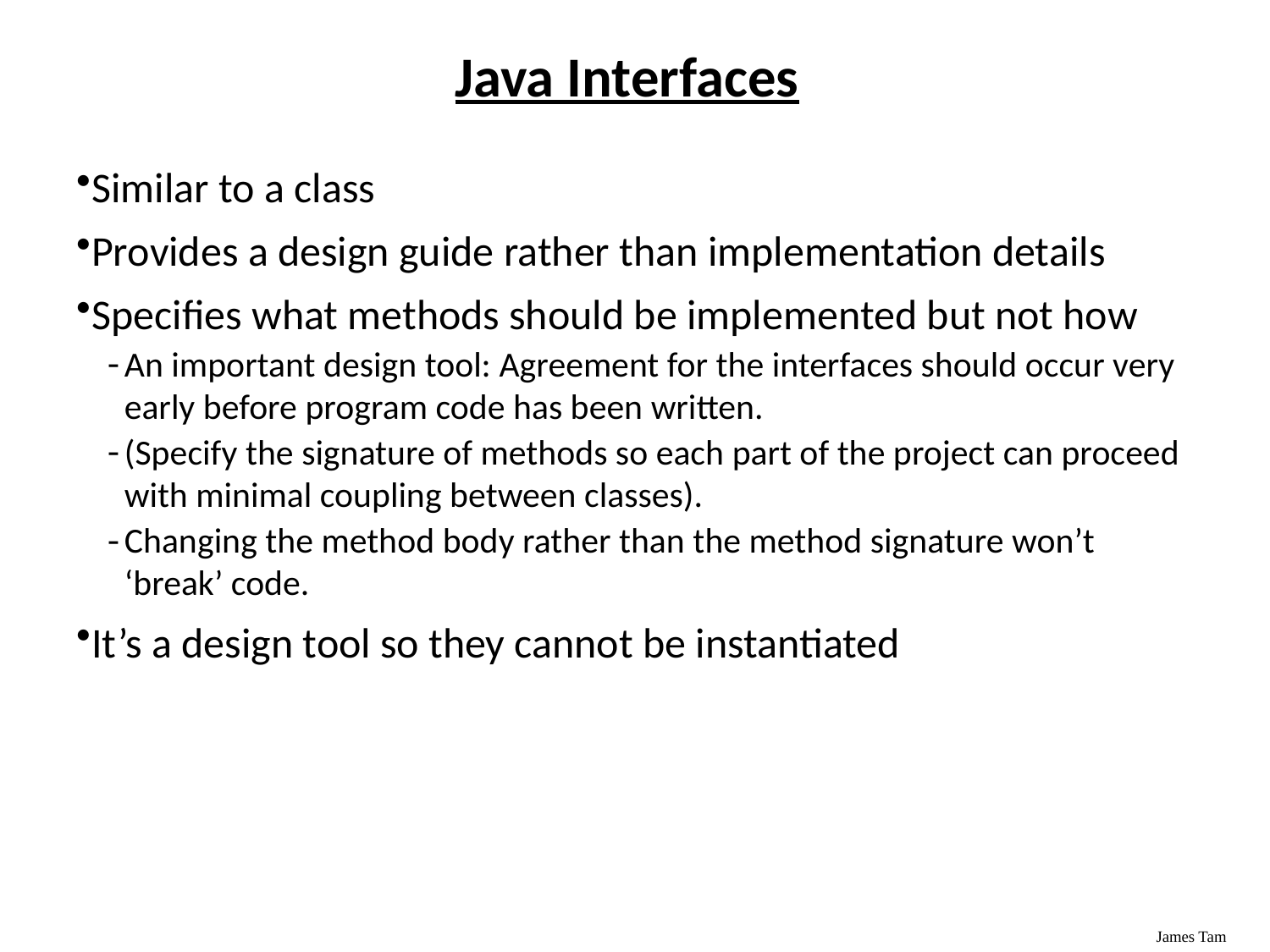

Java Interfaces
Similar to a class
Provides a design guide rather than implementation details
Specifies what methods should be implemented but not how
An important design tool: Agreement for the interfaces should occur very early before program code has been written.
(Specify the signature of methods so each part of the project can proceed with minimal coupling between classes).
Changing the method body rather than the method signature won’t ‘break’ code.
It’s a design tool so they cannot be instantiated